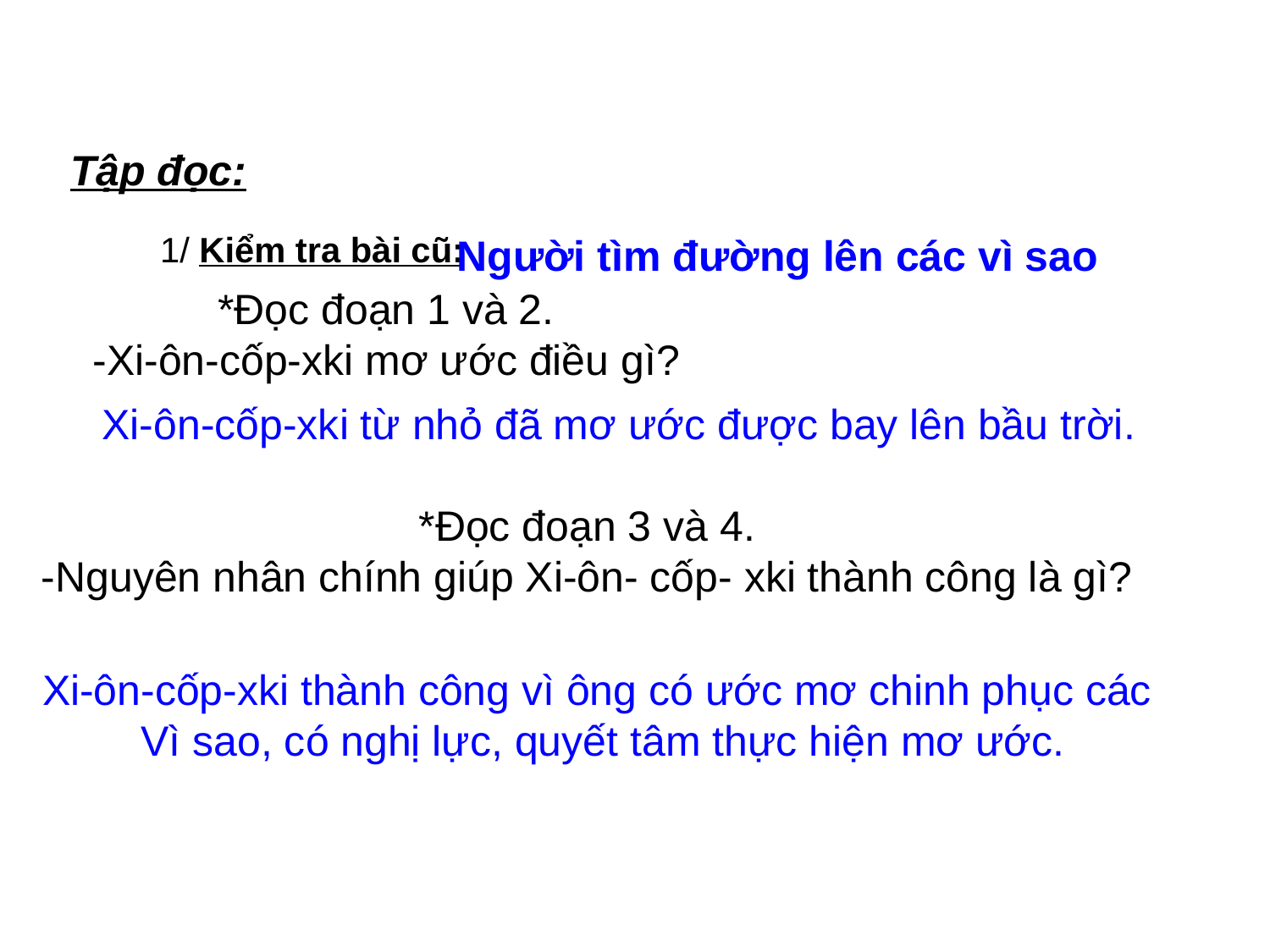

Tập đọc:
1/ Kiểm tra bài cũ:
Người tìm đường lên các vì sao
*Đọc đoạn 1 và 2.
-Xi-ôn-cốp-xki mơ ước điều gì?
Xi-ôn-cốp-xki từ nhỏ đã mơ ước được bay lên bầu trời.
*Đọc đoạn 3 và 4.
-Nguyên nhân chính giúp Xi-ôn- cốp- xki thành công là gì?
Xi-ôn-cốp-xki thành công vì ông có ước mơ chinh phục các
Vì sao, có nghị lực, quyết tâm thực hiện mơ ước.